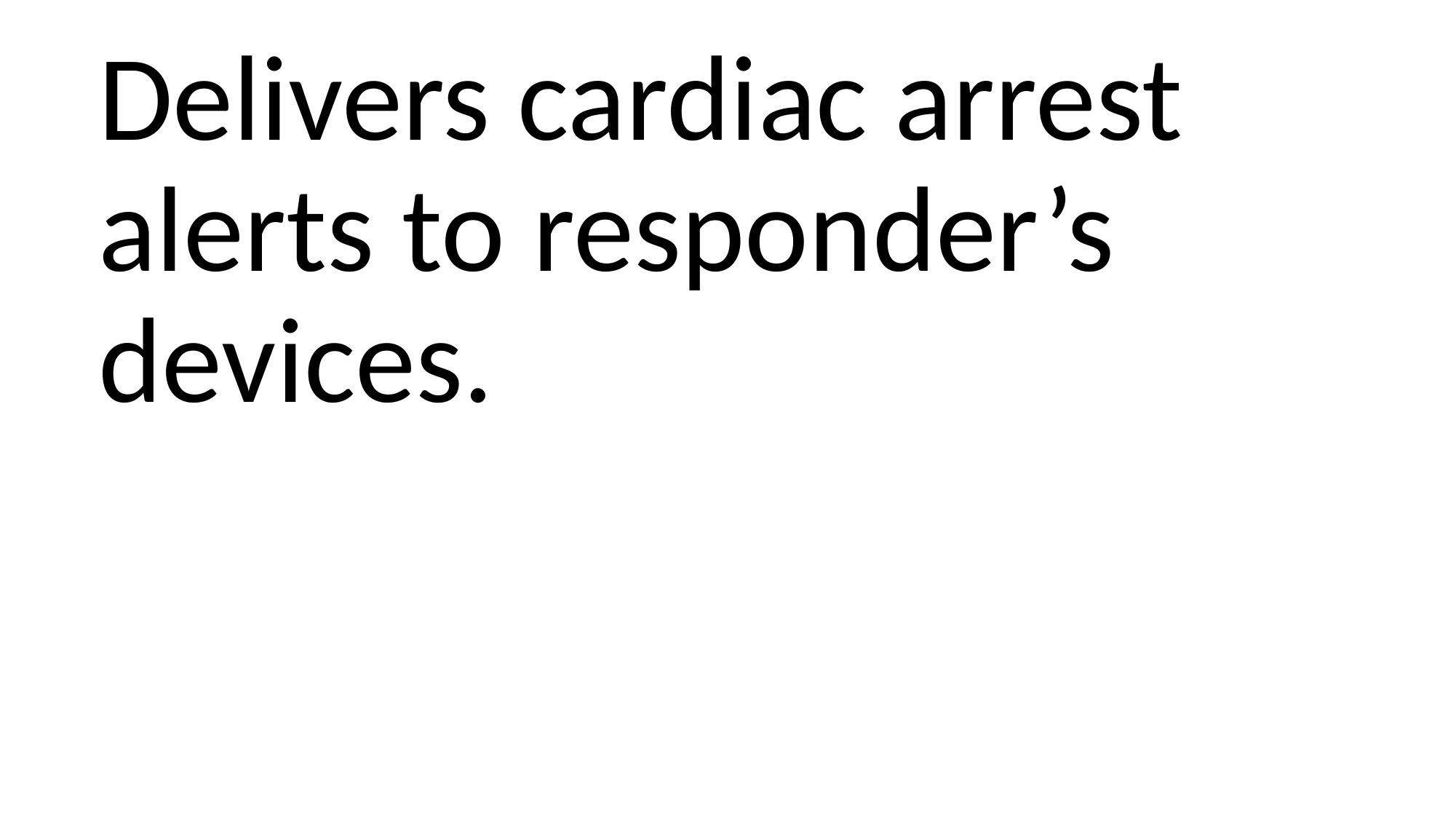

Delivers cardiac arrest alerts to responder’s devices.